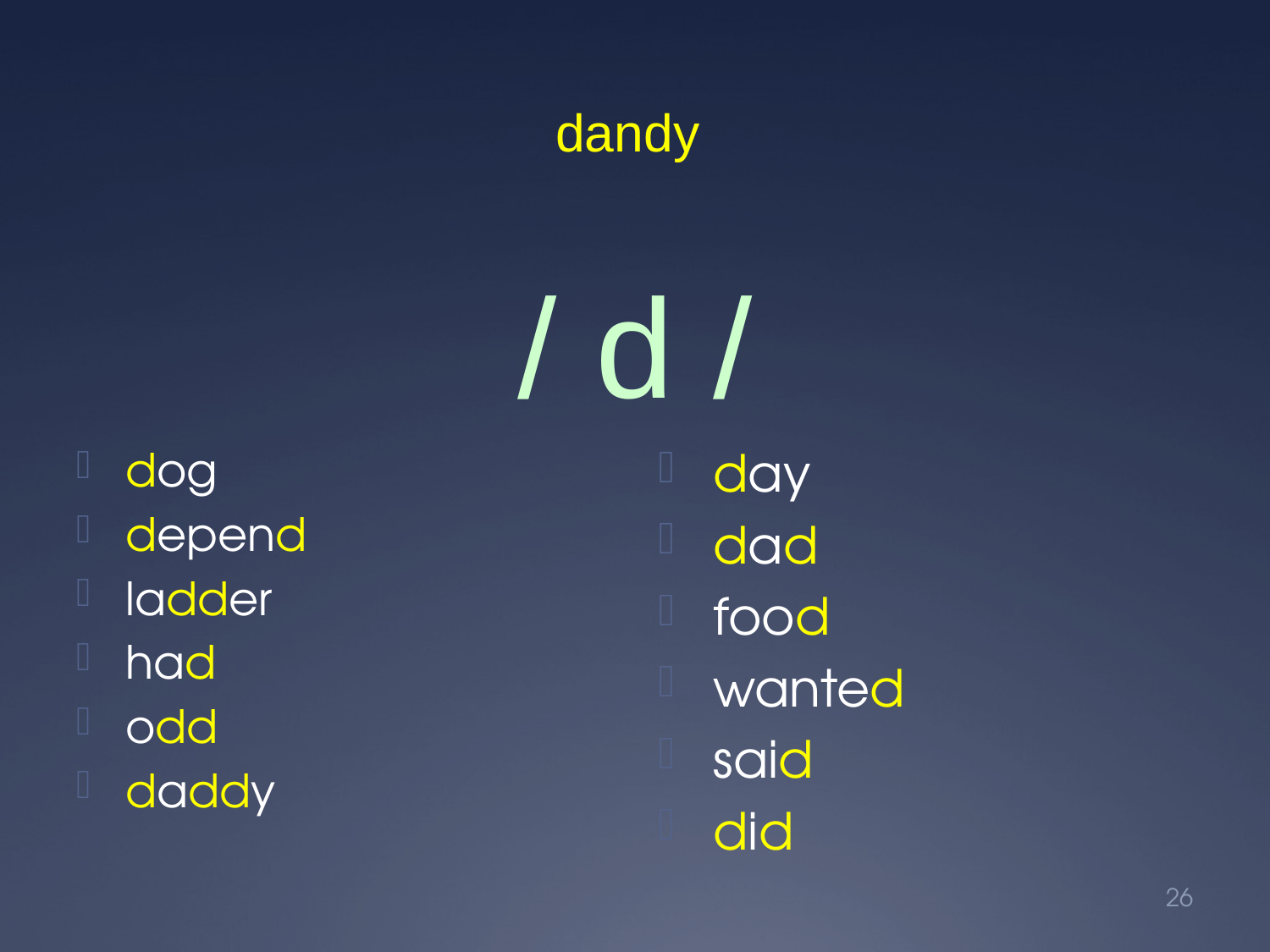

# dandy
/ d /
day
dad
food
wanted
said
did

dog
depend
ladder
had
odd
daddy

26